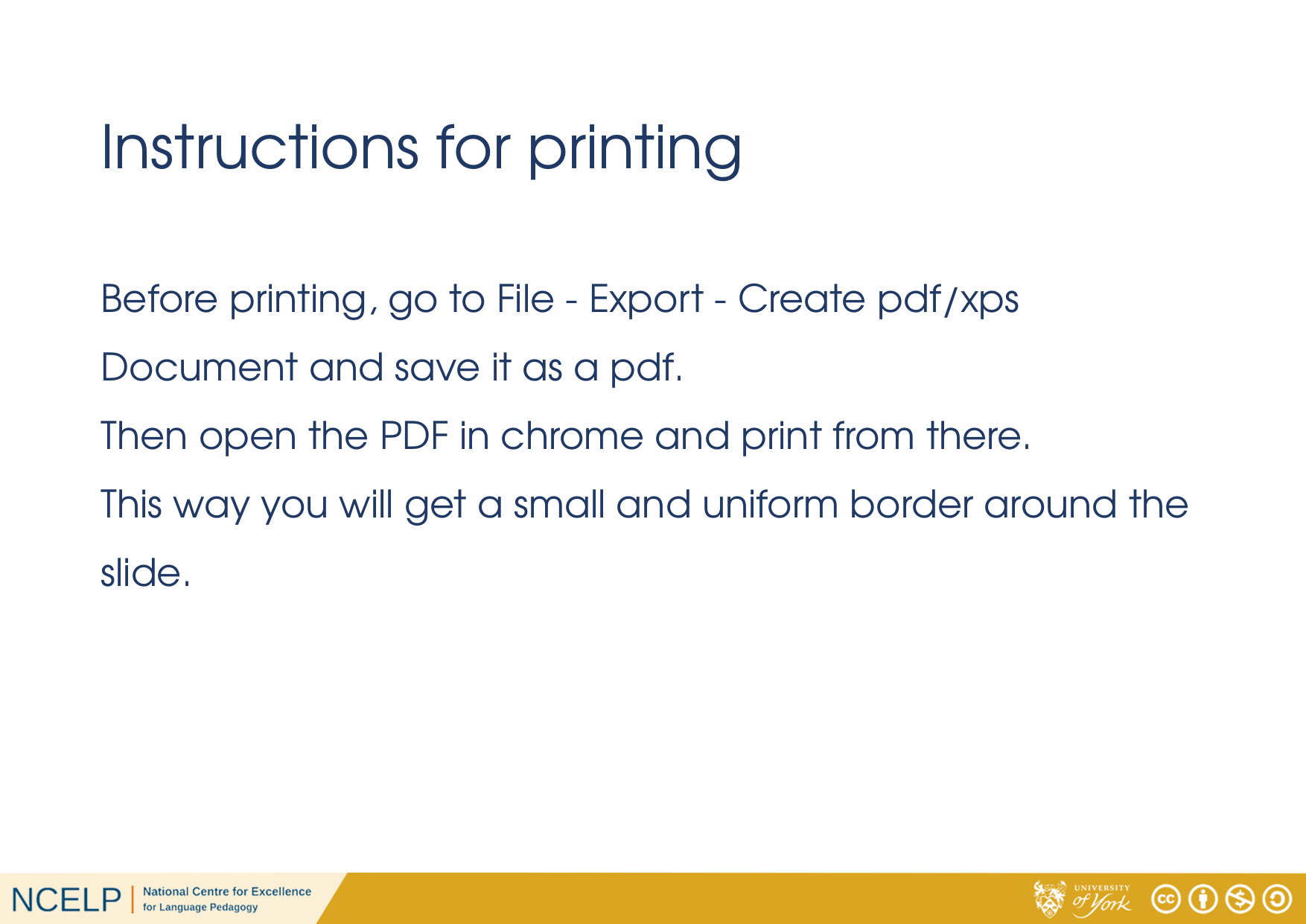

# Instructions for printing
Before printing, go to File - Export - Create pdf/xps Document and save it as a pdf.
Then open the PDF in chrome and print from there.
This way you will get a small and uniform border around the slide.